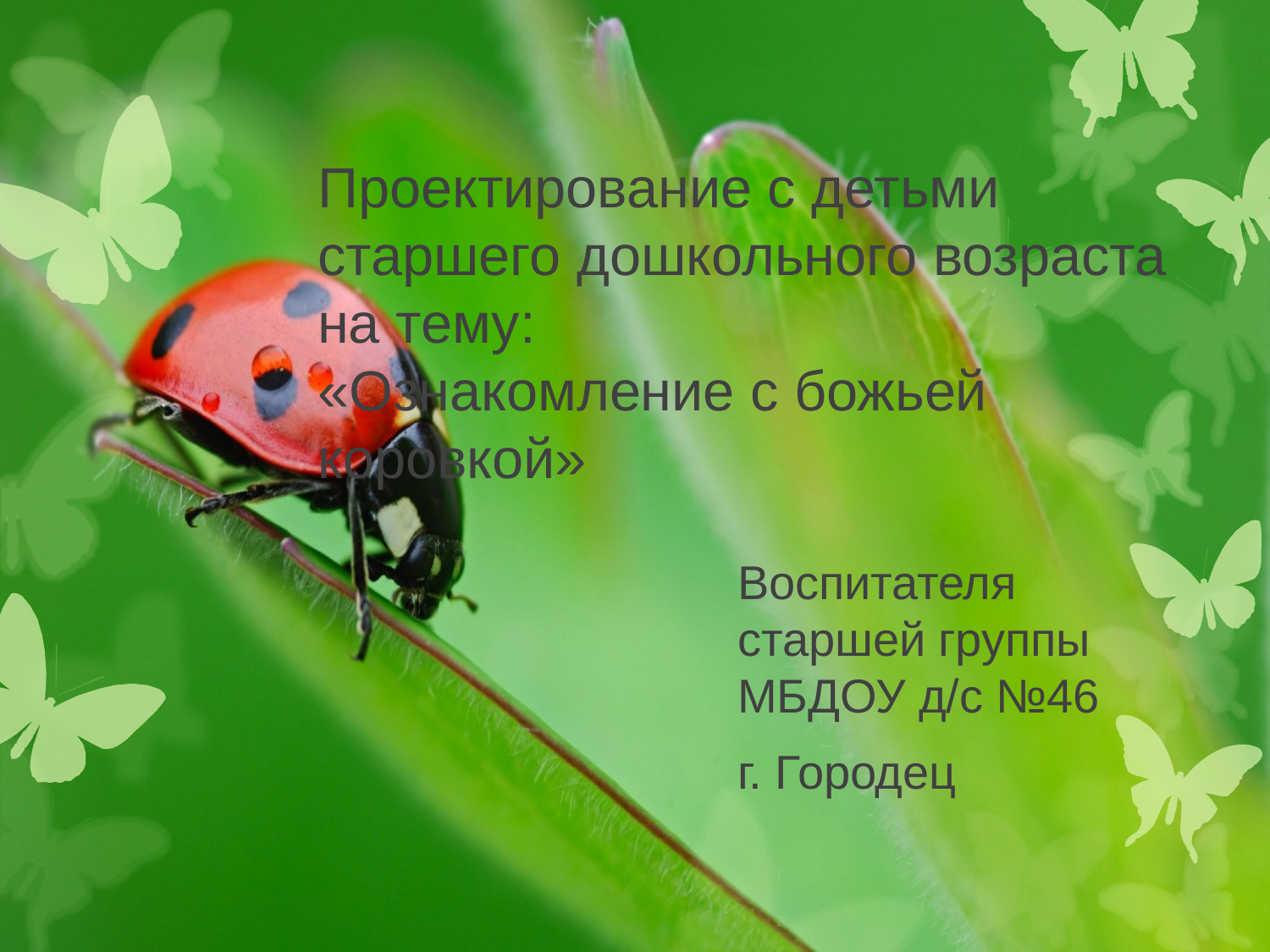

# Проектирование с детьми старшего дошкольного возраста на тему: «Ознакомление с божьей коровкой»
Воспитателя старшей группы МБДОУ д/с №46
г. Городец